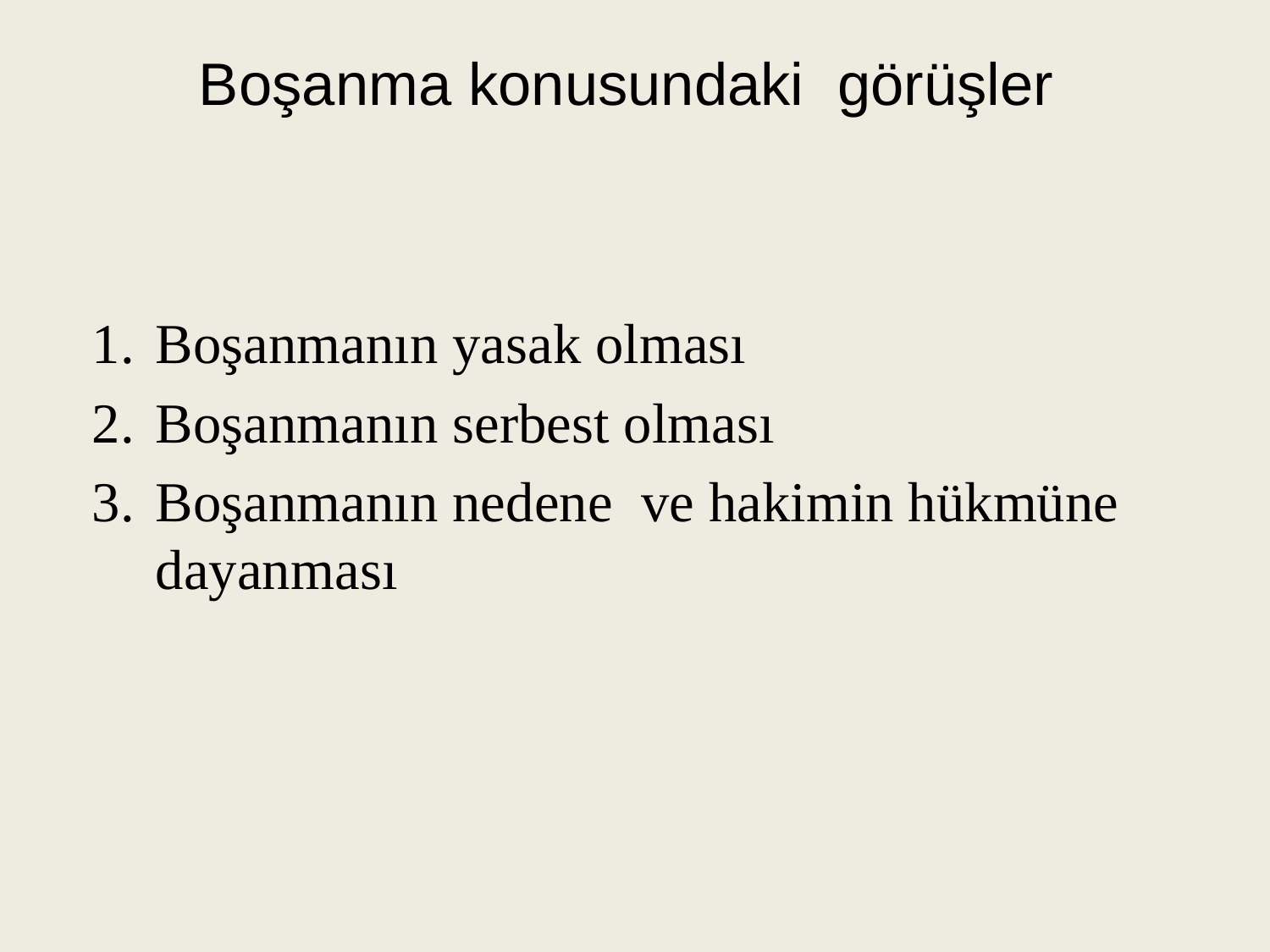

# Boşanma konusundaki  görüşler

Boşanmanın yasak olması
Boşanmanın serbest olması
Boşanmanın nedene  ve hakimin hükmüne dayanması